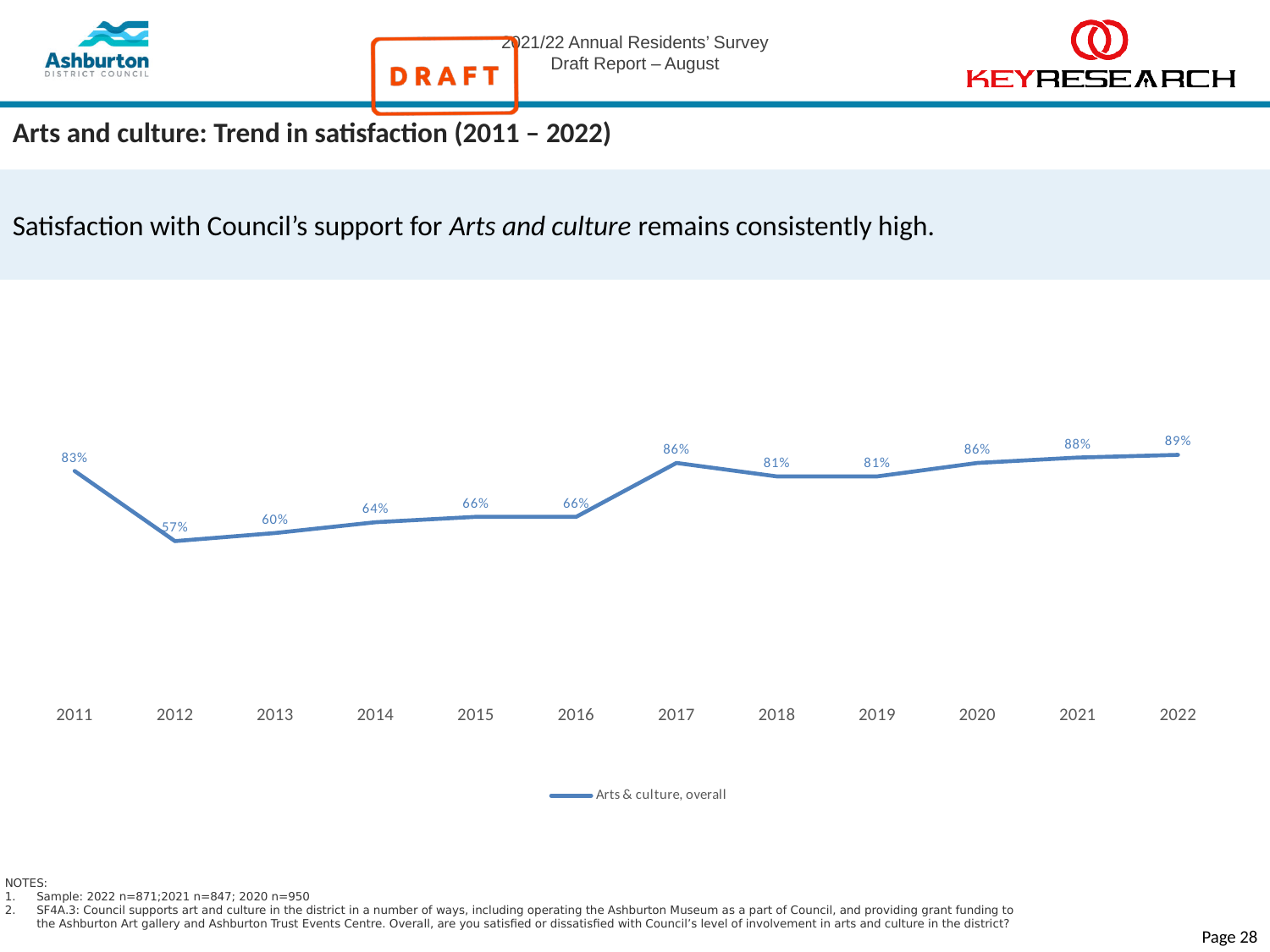

# Arts and culture: Trend in satisfaction (2011 – 2022)
Satisfaction with Council’s support for Arts and culture remains consistently high.

### Chart

| Category | Arts & culture, overall |
|---|---|
| 2011 | 0.83 |
| 2012 | 0.57 |
| 2013 | 0.6 |
| 2014 | 0.64 |
| 2015 | 0.66 |
| 2016 | 0.66 |
| 2017 | 0.86 |
| 2018 | 0.81 |
| 2019 | 0.81 |
| 2020 | 0.86 |
| 2021 | 0.88 |
| 2022 | 0.89 |
NOTES:
Sample: 2022 n=871;2021 n=847; 2020 n=950
SF4A.3: Council supports art and culture in the district in a number of ways, including operating the Ashburton Museum as a part of Council, and providing grant funding to the Ashburton Art gallery and Ashburton Trust Events Centre. Overall, are you satisfied or dissatisfied with Council’s level of involvement in arts and culture in the district?